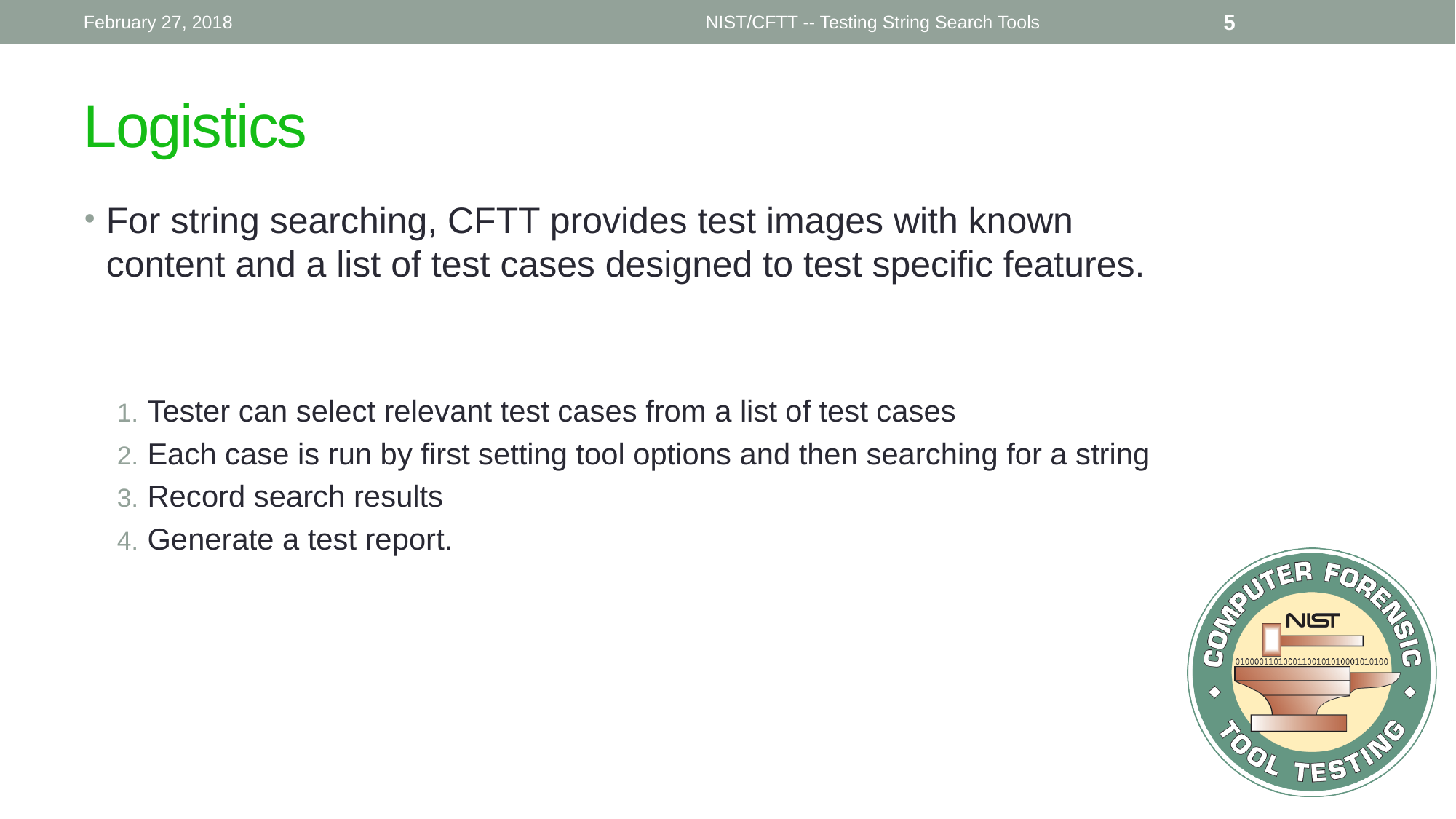

February 27, 2018
NIST/CFTT -- Testing String Search Tools
5
# Logistics
For string searching, CFTT provides test images with known content and a list of test cases designed to test specific features.

 Tester can select relevant test cases from a list of test cases
 Each case is run by first setting tool options and then searching for a string
 Record search results
 Generate a test report.